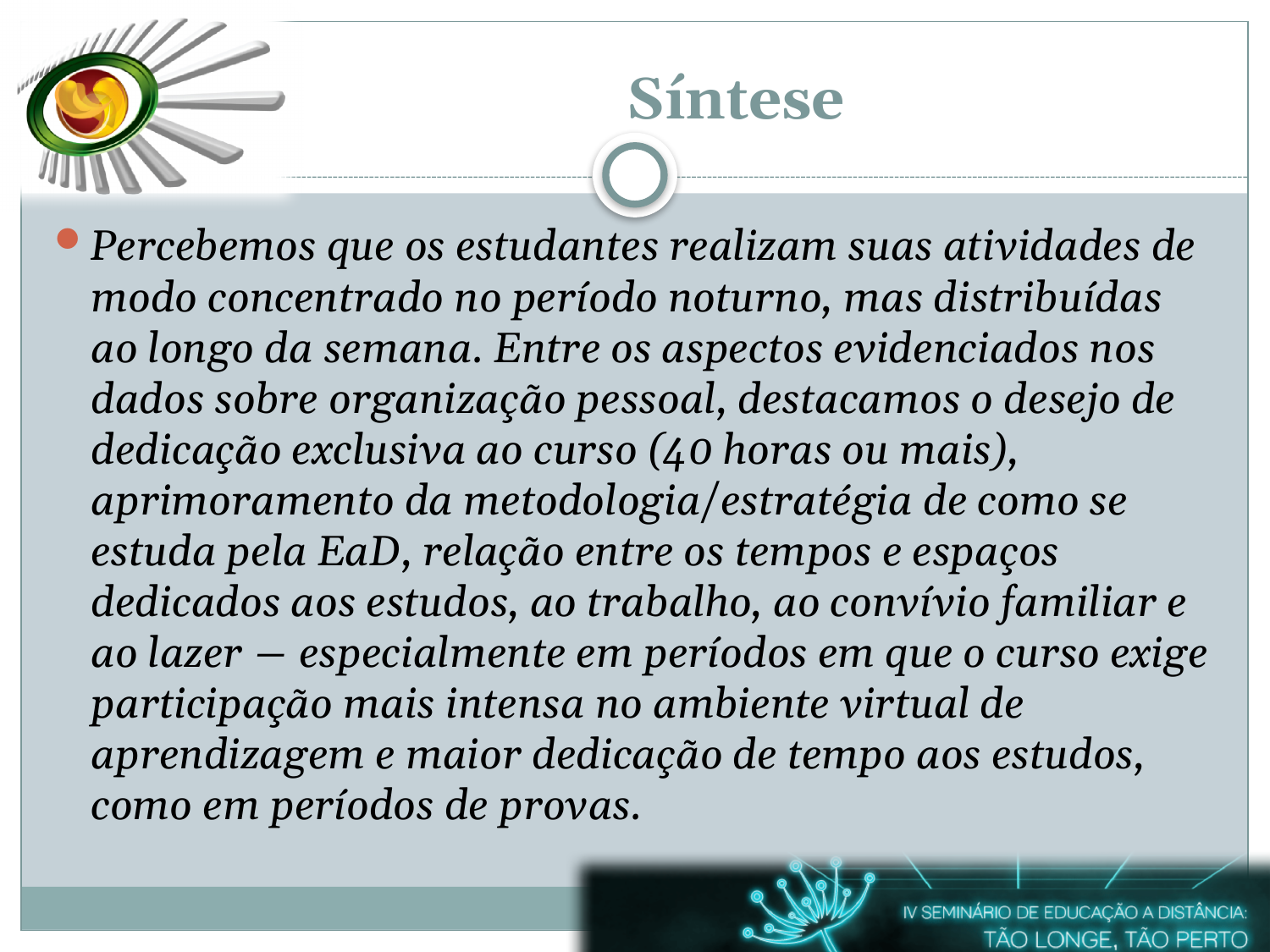

# Síntese
Percebemos que os estudantes realizam suas atividades de modo concentrado no período noturno, mas distribuídas ao longo da semana. Entre os aspectos evidenciados nos dados sobre organização pessoal, destacamos o desejo de dedicação exclusiva ao curso (40 horas ou mais), aprimoramento da metodologia/estratégia de como se estuda pela EaD, relação entre os tempos e espaços dedicados aos estudos, ao trabalho, ao convívio familiar e ao lazer ― especialmente em períodos em que o curso exige participação mais intensa no ambiente virtual de aprendizagem e maior dedicação de tempo aos estudos, como em períodos de provas.